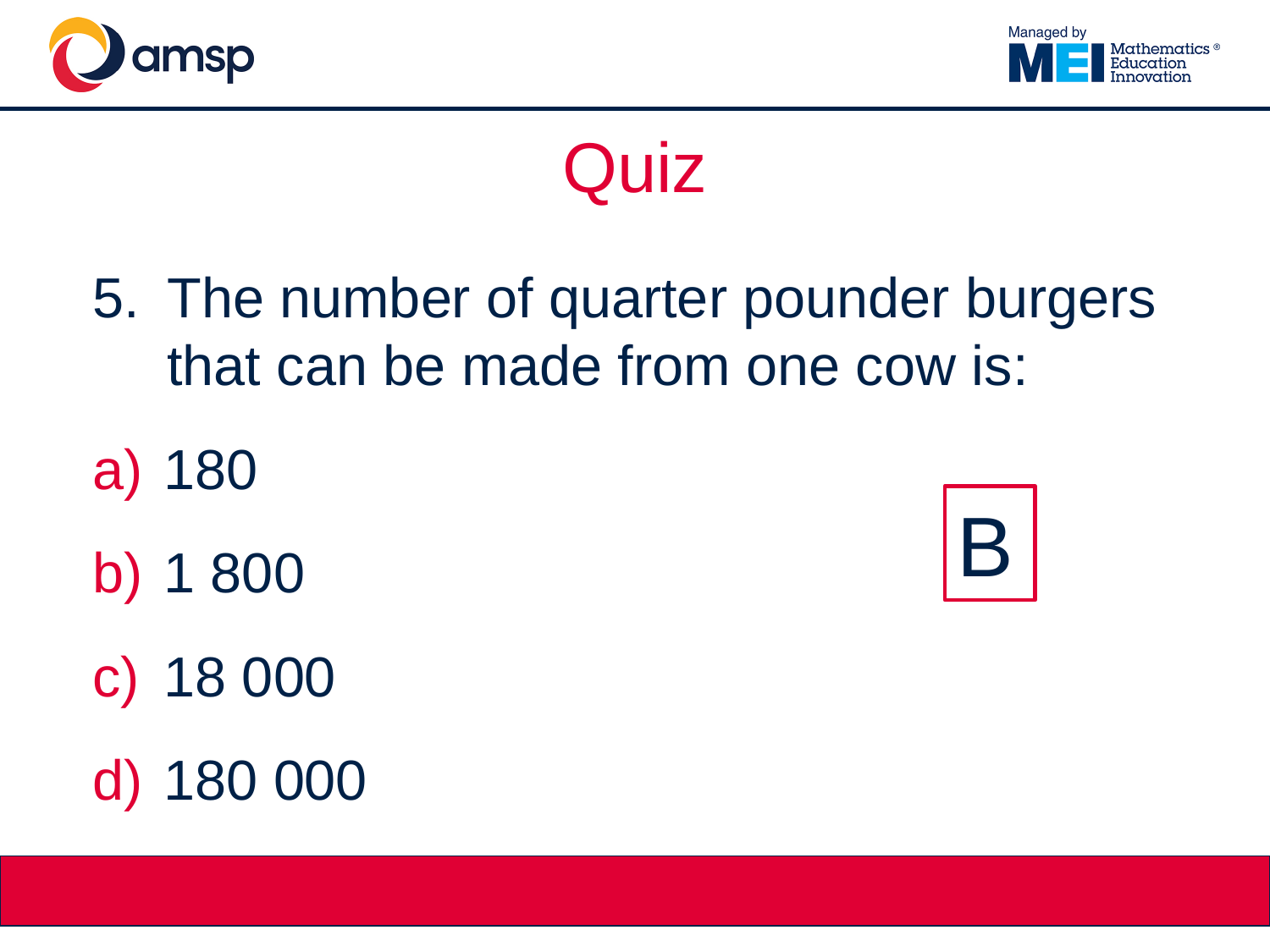

# Quiz
5. 	The number of quarter pounder burgers that can be made from one cow is:

180

1 800

18 000

180 000

B